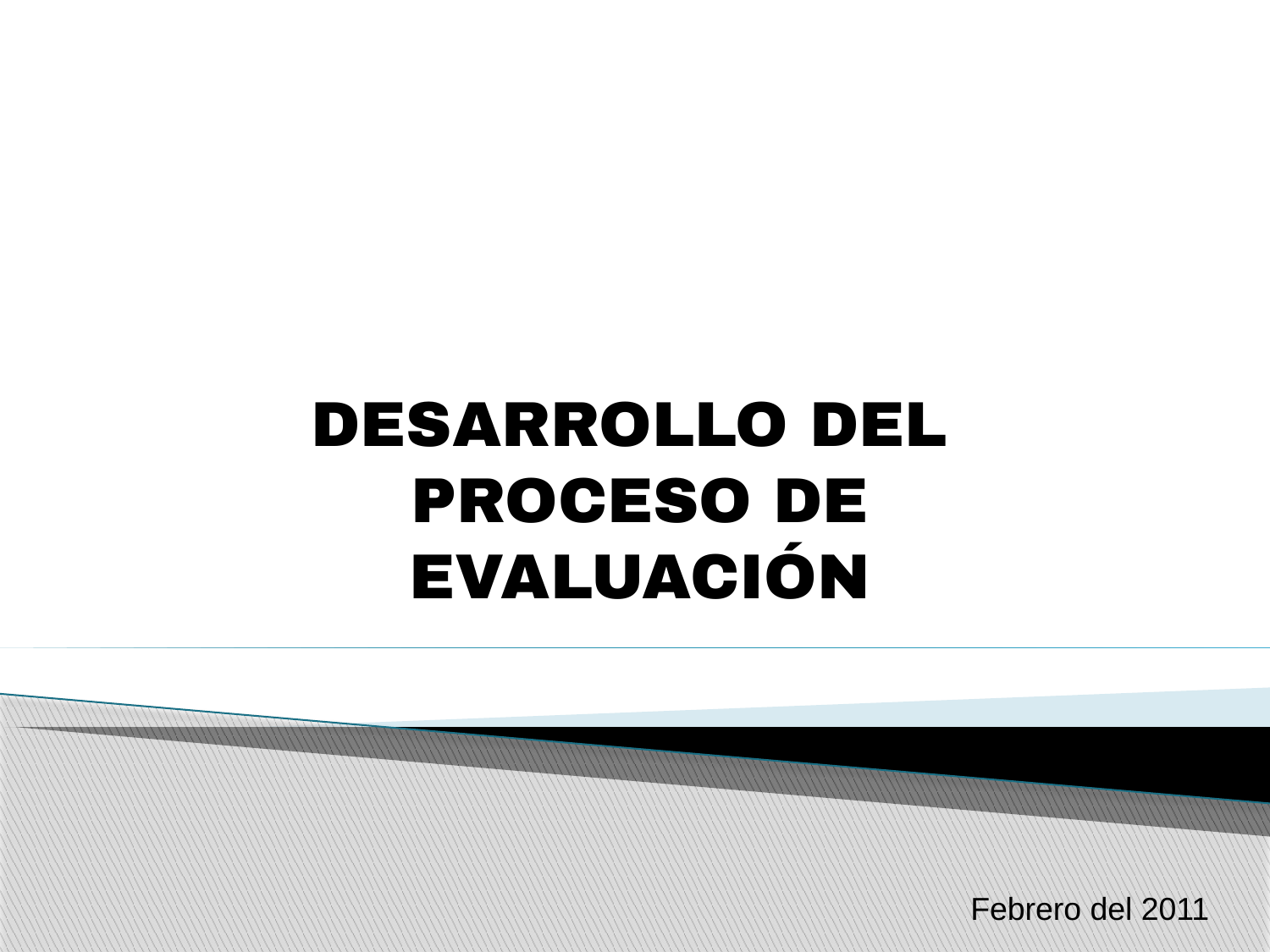

DESARROLLO DEL
PROCESO DE EVALUACIÓN
Febrero del 2011